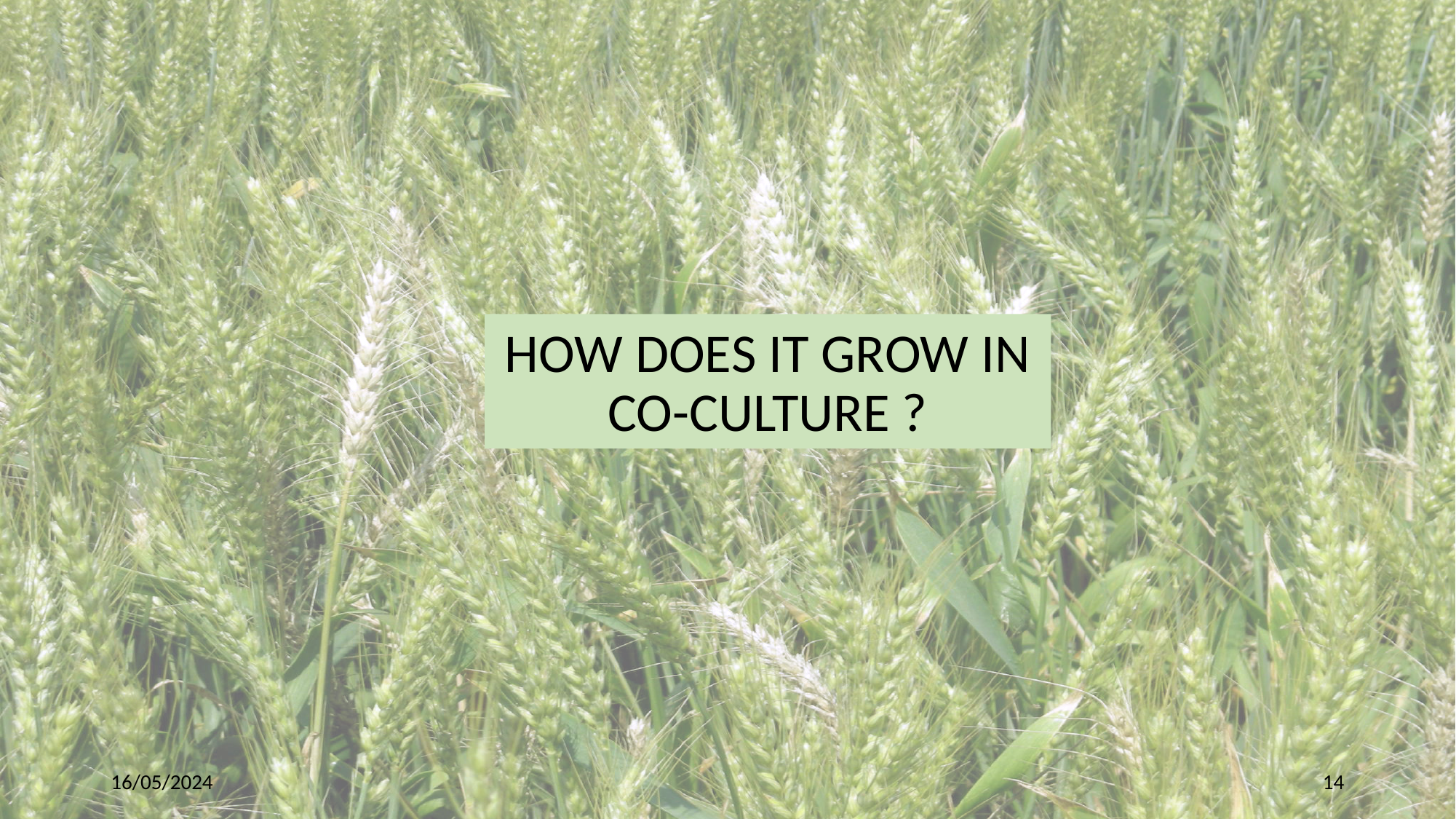

# HOW DOES IT GROW IN CO-CULTURE ?
16/05/2024
14